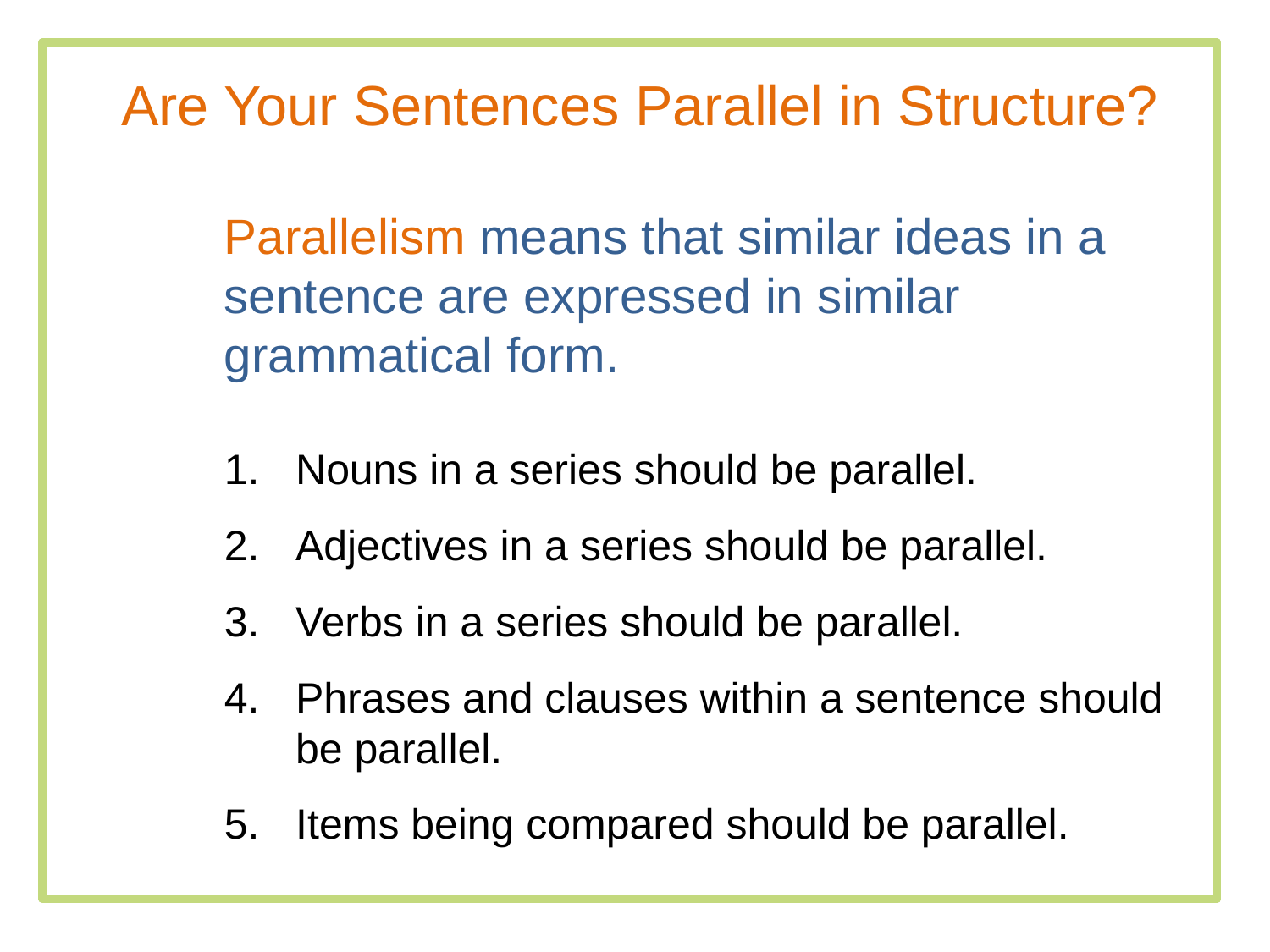

Are Your Sentences Parallel in Structure?

Parallelism means that similar ideas in a sentence are expressed in similar grammatical form.

Nouns in a series should be parallel.

Adjectives in a series should be parallel.

Verbs in a series should be parallel.

Phrases and clauses within a sentence should be parallel.

Items being compared should be parallel.